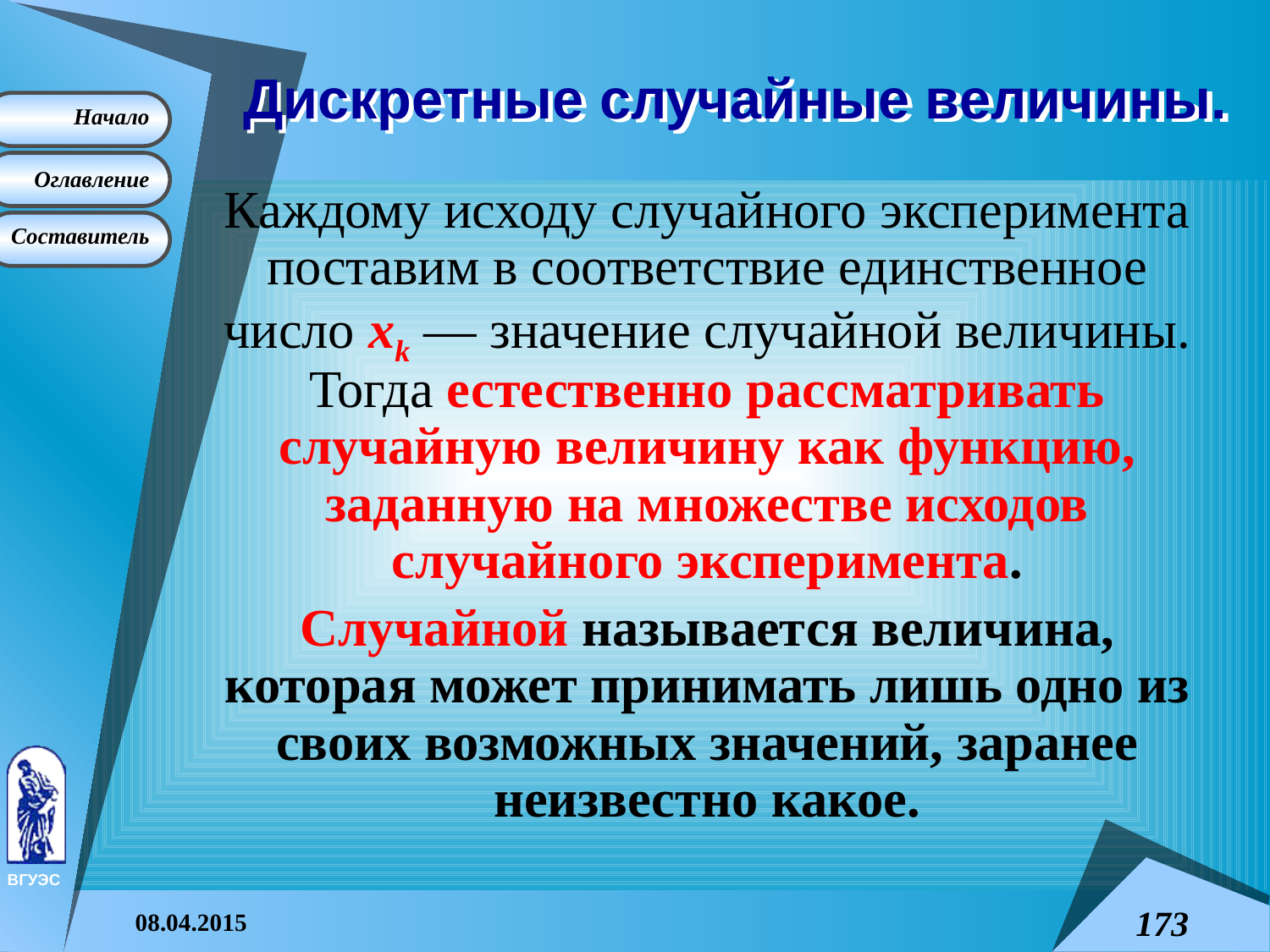

# Дискретные случайные величины.
Каждому исходу случайного эксперимента поставим в соответствие единственное число xk — значение случайной величины. Тогда естественно рассматривать случайную величину как функцию, заданную на множестве исходов случайного эксперимента.
Случайной называется величина, которая может принимать лишь одно из своих возможных значений, заранее неизвестно какое.

08.04.2015
173